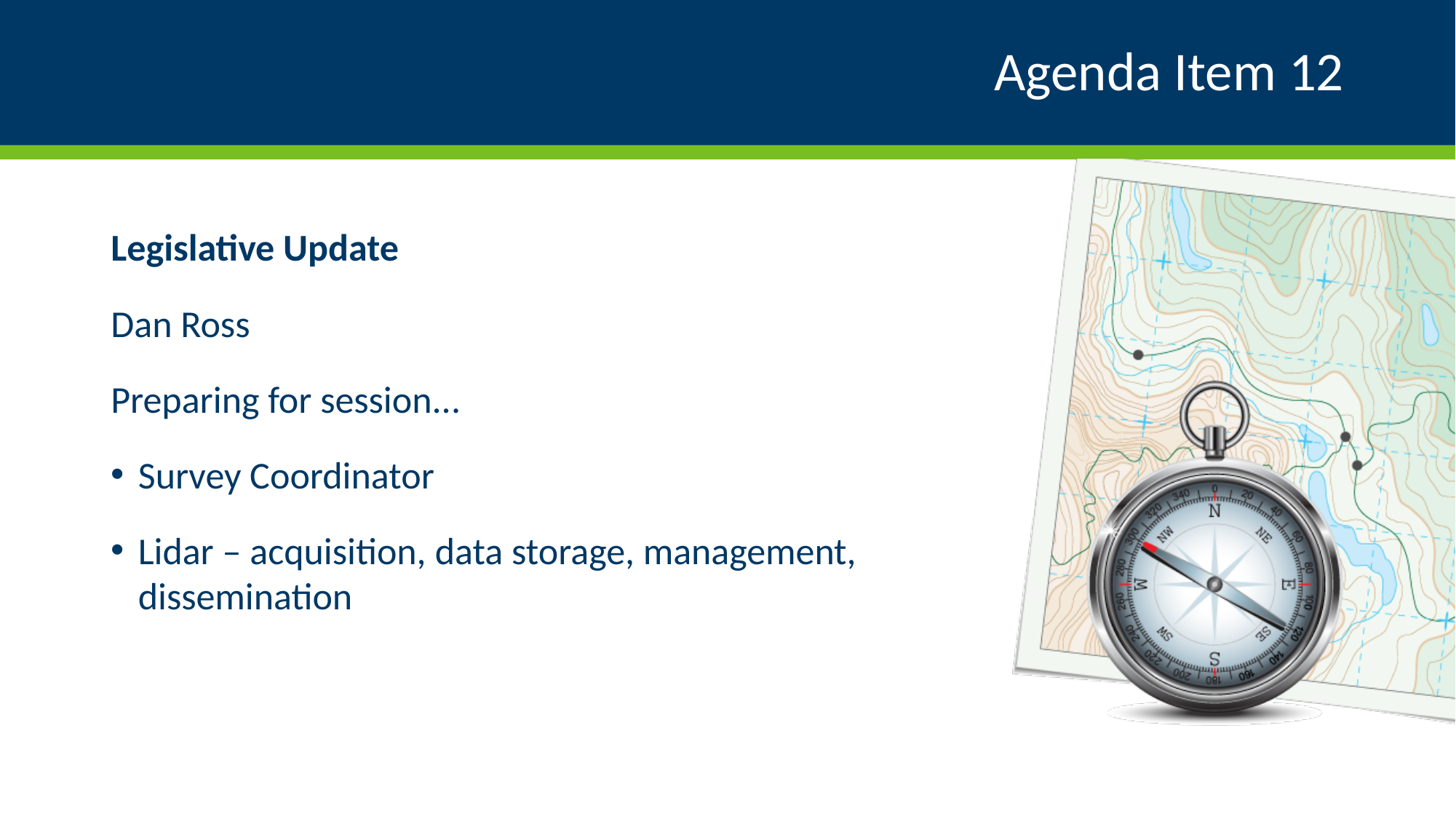

# Agenda Item 12
Legislative Update
Dan Ross
Preparing for session...
Survey Coordinator
Lidar – acquisition, data storage, management, dissemination